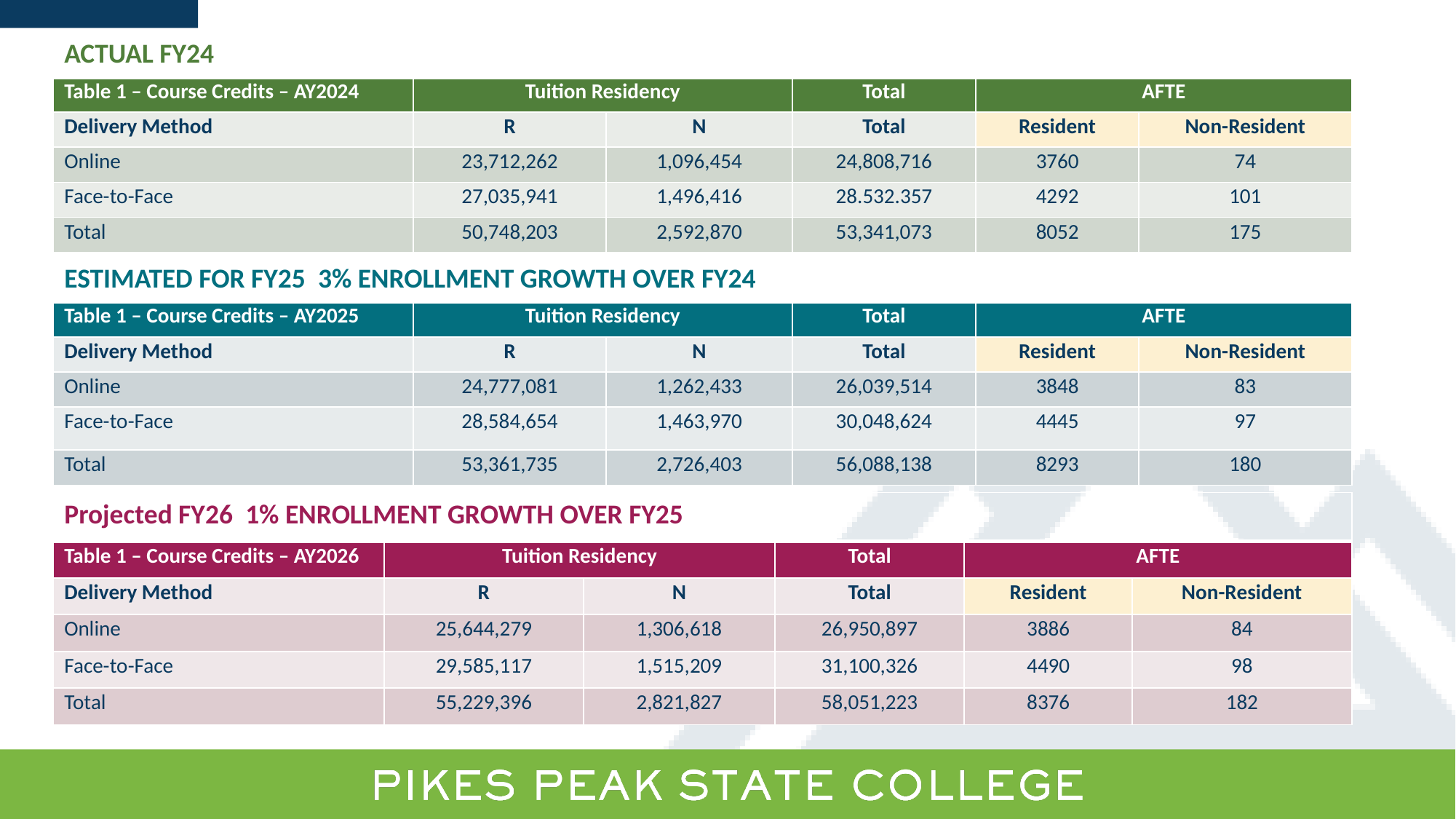

Multi-Year Revenue and Enrollment Growth Estimates
| ACTUAL FY24 |  |  |  |  |  |
| --- | --- | --- | --- | --- | --- |
| Table 1 – Course Credits – AY2024 | Tuition Residency |  | Total | AFTE |  |
| Delivery Method | R | N | Total | Resident | Non-Resident |
| Online | 23,712,262 | 1,096,454 | 24,808,716 | 3760 | 74 |
| Face-to-Face | 27,035,941 | 1,496,416 | 28.532.357 | 4292 | 101 |
| Total | 50,748,203 | 2,592,870 | 53,341,073 | 8052 | 175 |
| ESTIMATED FOR FY25  3% ENROLLMENT GROWTH OVER FY24 |  |  |  |  |  |
| --- | --- | --- | --- | --- | --- |
| Table 1 – Course Credits – AY2025 | Tuition Residency |  | Total | AFTE |  |
| Delivery Method | R | N | Total | Resident | Non-Resident |
| Online | 24,777,081 | 1,262,433 | 26,039,514 | 3848 | 83 |
| Face-to-Face | 28,584,654 | 1,463,970 | 30,048,624 | 4445 | 97 |
| Total | 53,361,735 | 2,726,403 | 56,088,138 | 8293 | 180 |
| Projected FY26  1% ENROLLMENT GROWTH OVER FY25 |  |  |  |  |  |
| --- | --- | --- | --- | --- | --- |
| Table 1 – Course Credits – AY2026 | Tuition Residency |  | Total | AFTE |  |
| Delivery Method | R | N | Total | Resident | Non-Resident |
| Online | 25,644,279 | 1,306,618 | 26,950,897 | 3886 | 84 |
| Face-to-Face | 29,585,117 | 1,515,209 | 31,100,326 | 4490 | 98 |
| Total | 55,229,396 | 2,821,827 | 58,051,223 | 8376 | 182 |